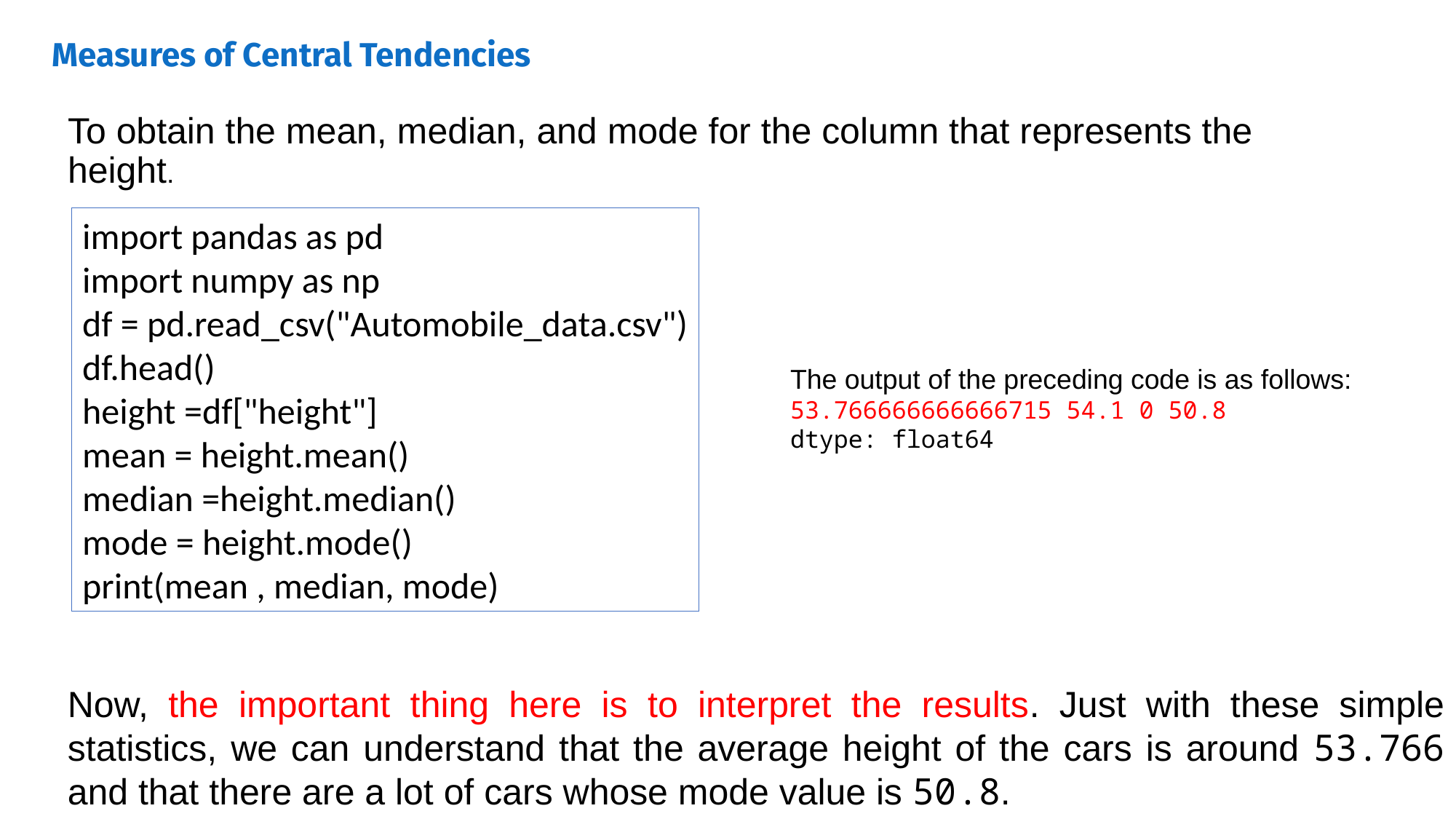

# Measures of Central Tendencies
To obtain the mean, median, and mode for the column that represents the height.
import pandas as pd
import numpy as np
df = pd.read_csv("Automobile_data.csv")
df.head()
height =df["height"]
mean = height.mean()
median =height.median()
mode = height.mode()
print(mean , median, mode)
The output of the preceding code is as follows:
53.766666666666715 54.1 0 50.8
dtype: float64
Now, the important thing here is to interpret the results. Just with these simple statistics, we can understand that the average height of the cars is around 53.766 and that there are a lot of cars whose mode value is 50.8.